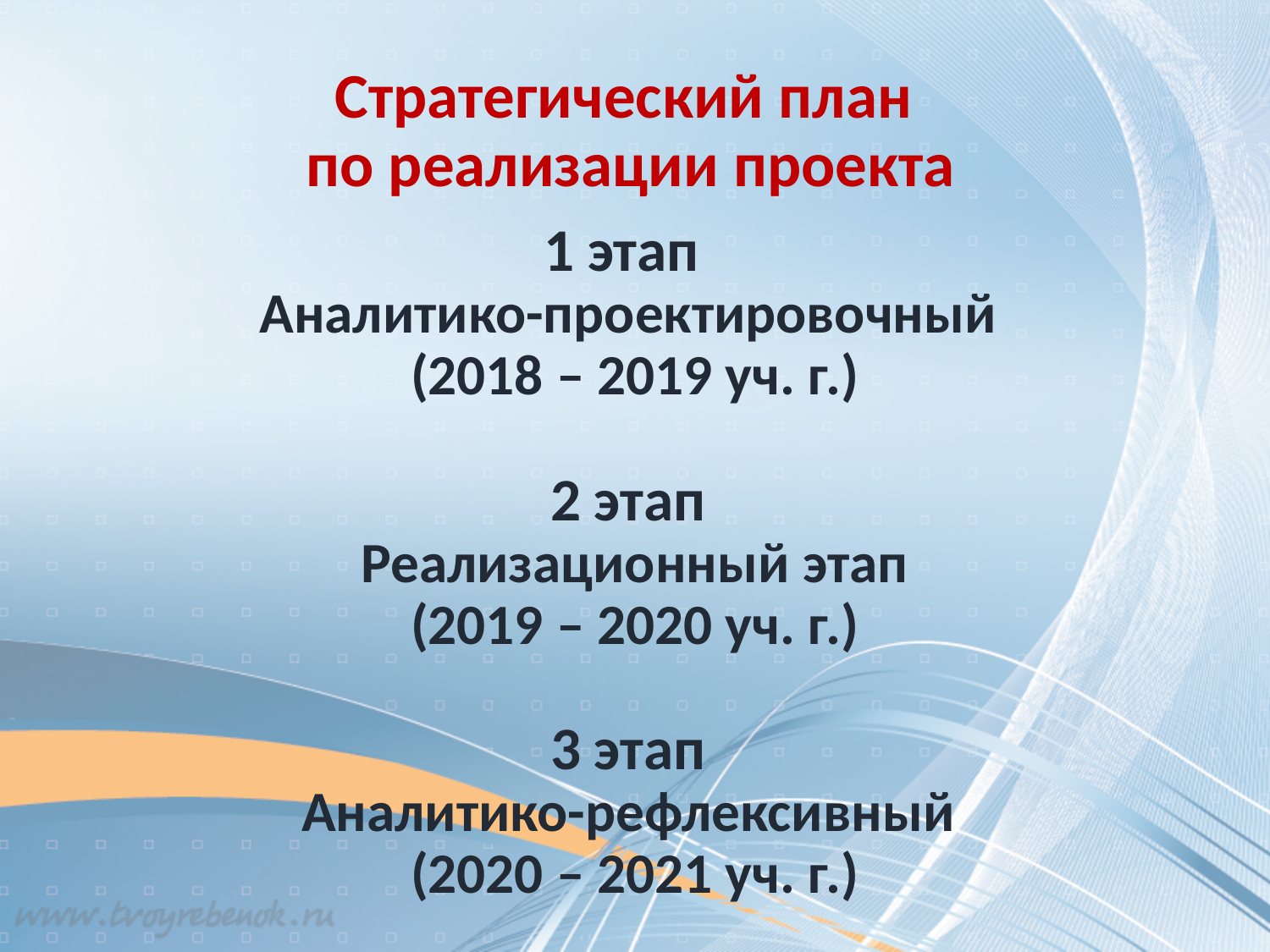

# Стратегический план по реализации проекта
1 этап
Аналитико-проектировочный
(2018 – 2019 уч. г.)

2 этап
 Реализационный этап
(2019 – 2020 уч. г.)

3 этап
 Аналитико-рефлексивный
(2020 – 2021 уч. г.)